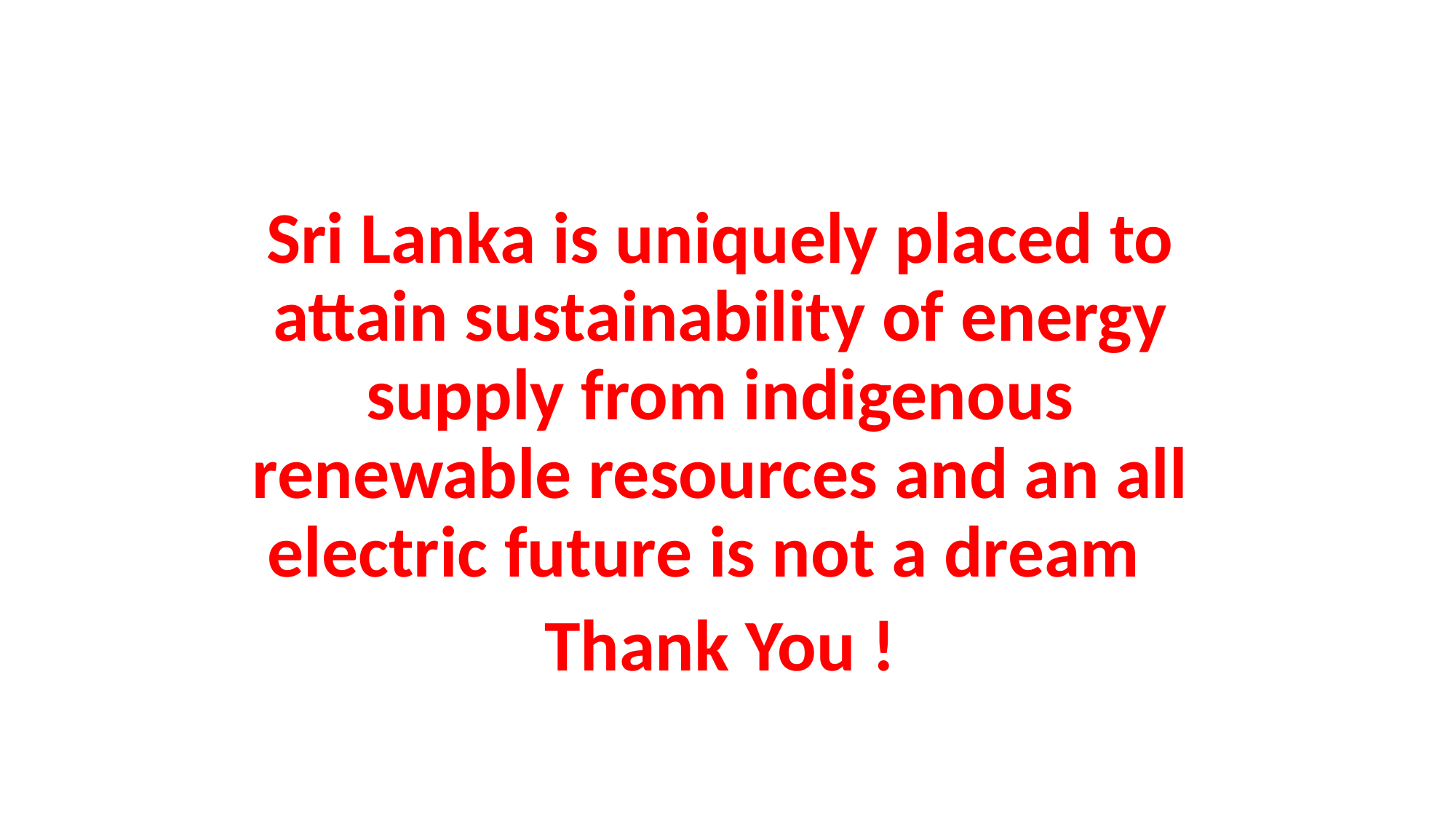

Sri Lanka is uniquely placed to attain sustainability of energy supply from indigenous renewable resources and an all electric future is not a dream
Thank You !